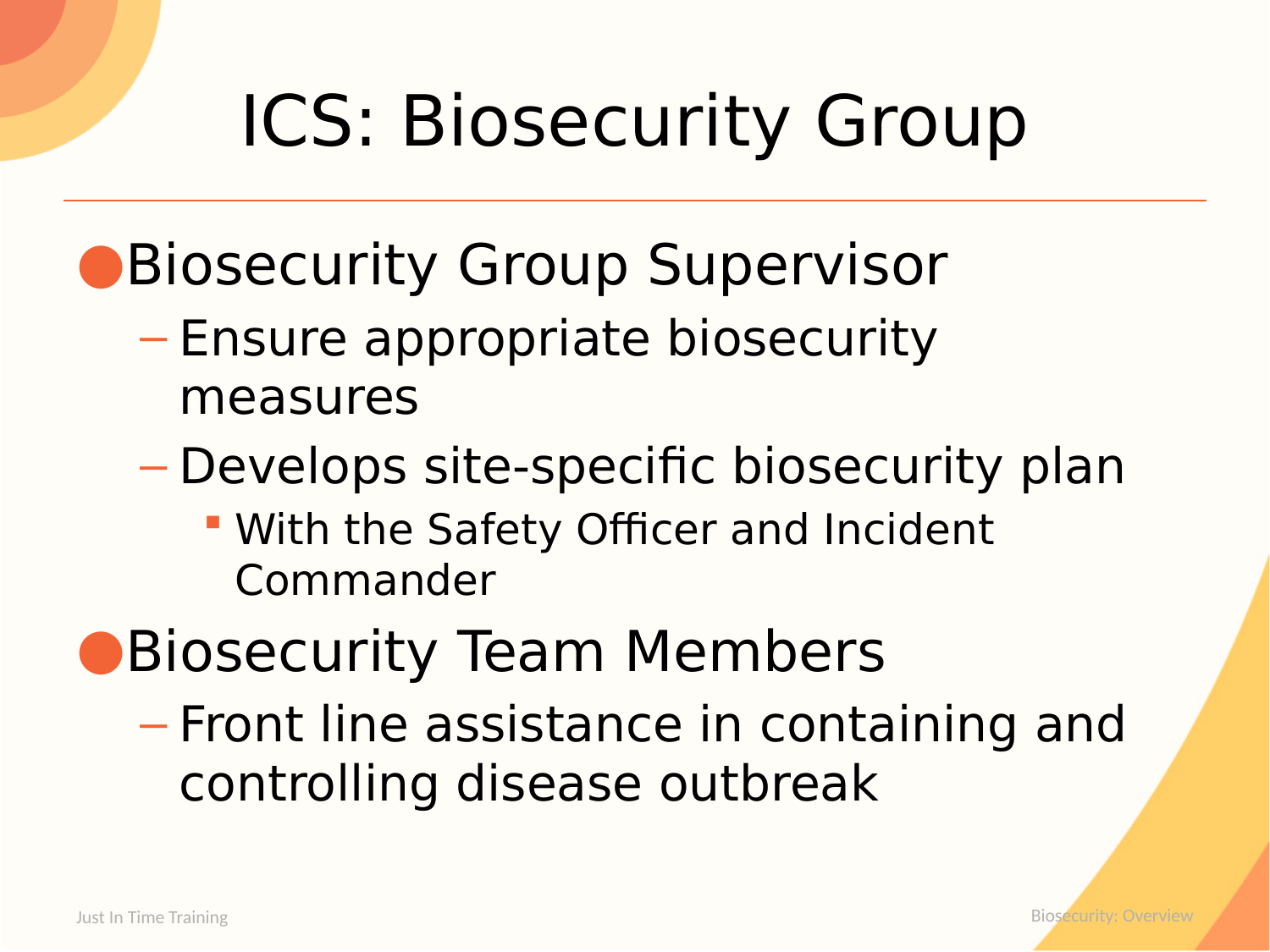

# ICS: Biosecurity Group
Biosecurity Group Supervisor
Ensure appropriate biosecurity measures
Develops site-specific biosecurity plan
With the Safety Officer and Incident Commander
Biosecurity Team Members
Front line assistance in containing and controlling disease outbreak
Just In Time Training
Biosecurity: Overview